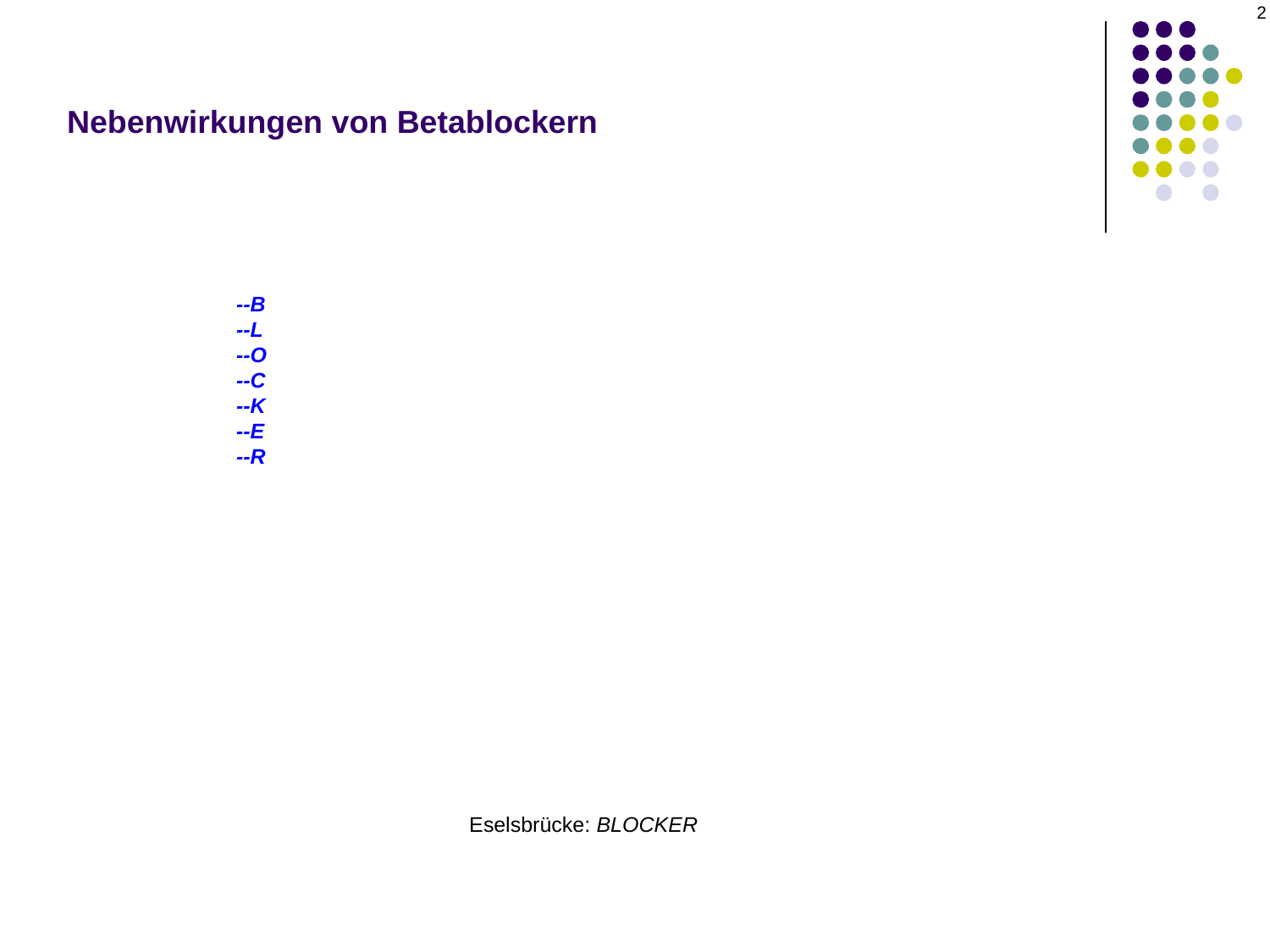

2
# Nebenwirkungen von Betablockern
--B
--L
--O
--C
--K
--E
--R
Eselsbrücke: BLOCKER